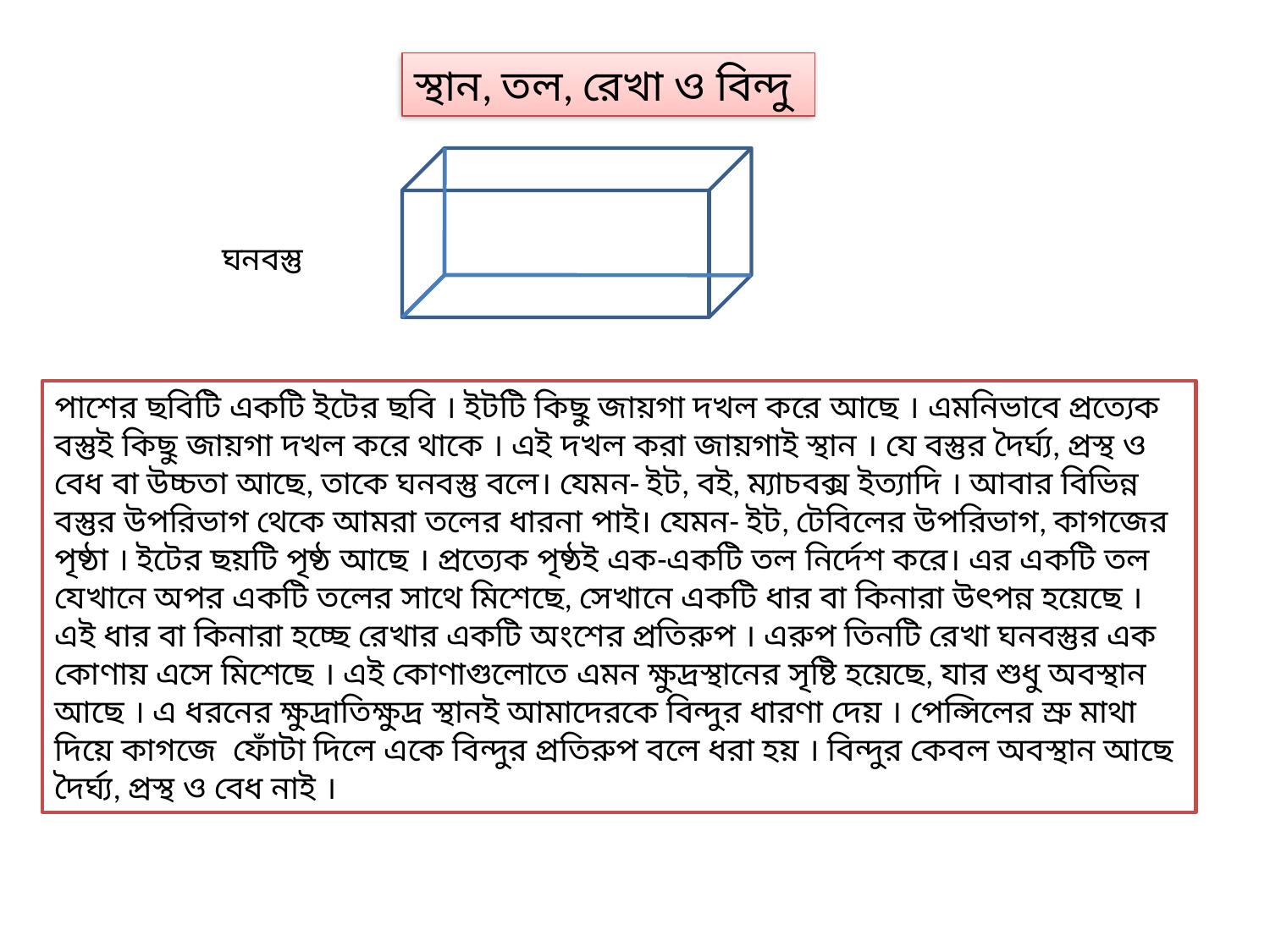

স্থান, তল, রেখা ও বিন্দু

 ঘনবস্তু
পাশের ছবিটি একটি ইটের ছবি । ইটটি কিছু জায়গা দখল করে আছে । এমনিভাবে প্রত্যেক বস্তুই কিছু জায়গা দখল করে থাকে । এই দখল করা জায়গাই স্থান । যে বস্তুর দৈর্ঘ্য, প্রস্থ ও বেধ বা উচ্চতা আছে, তাকে ঘনবস্তু বলে। যেমন- ইট, বই, ম্যাচবক্স ইত্যাদি । আবার বিভিন্ন বস্তুর উপরিভাগ থেকে আমরা তলের ধারনা পাই। যেমন- ইট, টেবিলের উপরিভাগ, কাগজের পৃষ্ঠা । ইটের ছয়টি পৃষ্ঠ আছে । প্রত্যেক পৃষ্ঠই এক-একটি তল নির্দেশ করে। এর একটি তল যেখানে অপর একটি তলের সাথে মিশেছে, সেখানে একটি ধার বা কিনারা উৎপন্ন হয়েছে । এই ধার বা কিনারা হচ্ছে রেখার একটি অংশের প্রতিরুপ । এরুপ তিনটি রেখা ঘনবস্তুর এক কোণায় এসে মিশেছে । এই কোণাগুলোতে এমন ক্ষুদ্রস্থানের সৃষ্টি হয়েছে, যার শুধু অবস্থান আছে । এ ধরনের ক্ষুদ্রাতিক্ষুদ্র স্থানই আমাদেরকে বিন্দুর ধারণা দেয় । পেন্সিলের স্রু মাথা দিয়ে কাগজে  ফোঁটা দিলে একে বিন্দুর প্রতিরুপ বলে ধরা হয় । বিন্দুর কেবল অবস্থান আছে দৈর্ঘ্য, প্রস্থ ও বেধ নাই ।